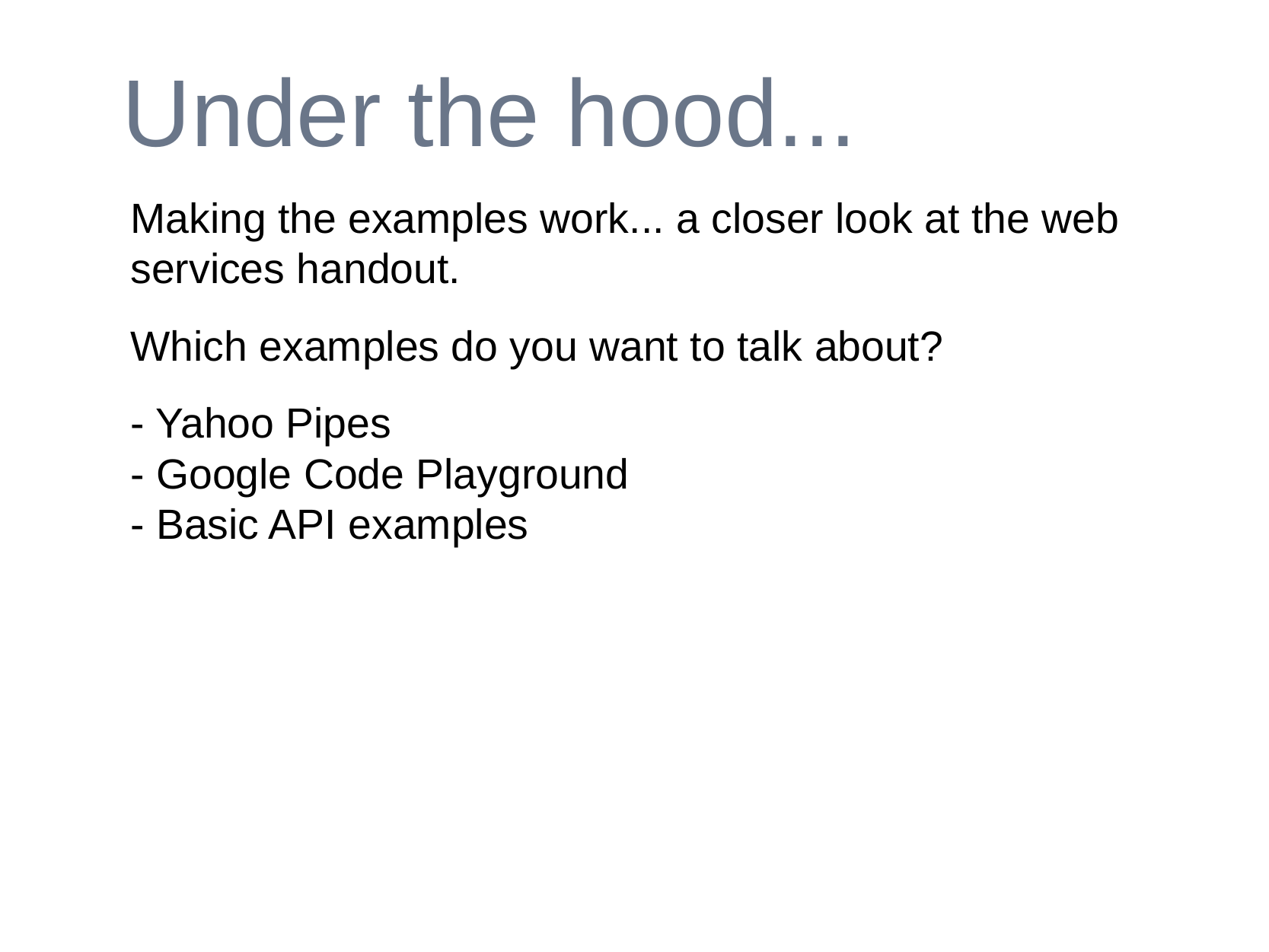

# Under the hood...
Making the examples work... a closer look at the web services handout.

Which examples do you want to talk about?

- Yahoo Pipes
- Google Code Playground
- Basic API examples